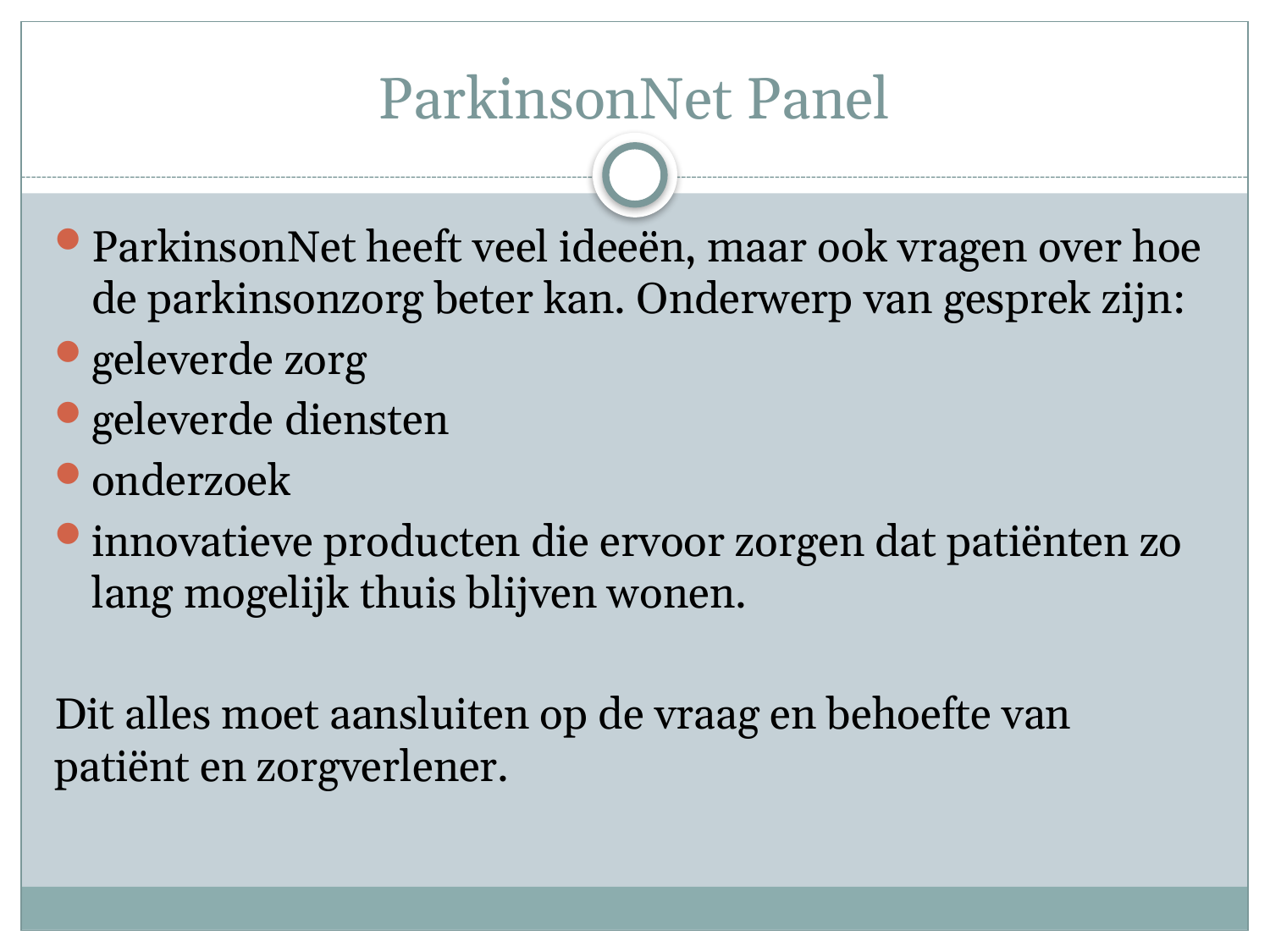

# ParkinsonNet Panel
ParkinsonNet heeft veel ideeën, maar ook vragen over hoe de parkinsonzorg beter kan. Onderwerp van gesprek zijn:
geleverde zorg
geleverde diensten
onderzoek
innovatieve producten die ervoor zorgen dat patiënten zo lang mogelijk thuis blijven wonen.

Dit alles moet aansluiten op de vraag en behoefte van patiënt en zorgverlener.